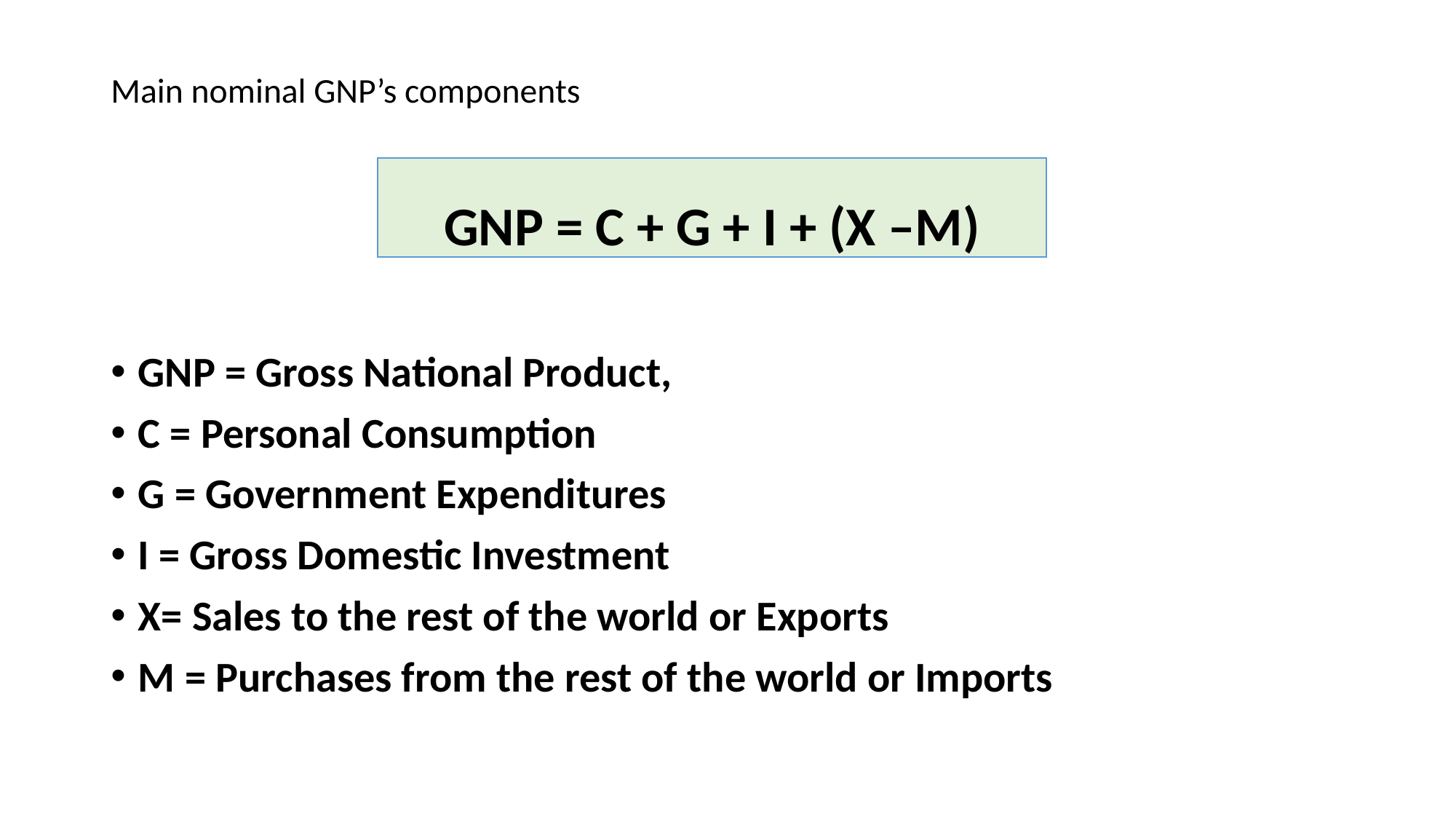

# Main nominal GNP’s components

GNP = C + G + I + (X –M)

GNP = Gross National Product,
C = Personal Consumption
G = Government Expenditures
I = Gross Domestic Investment
X= Sales to the rest of the world or Exports
M = Purchases from the rest of the world or Imports